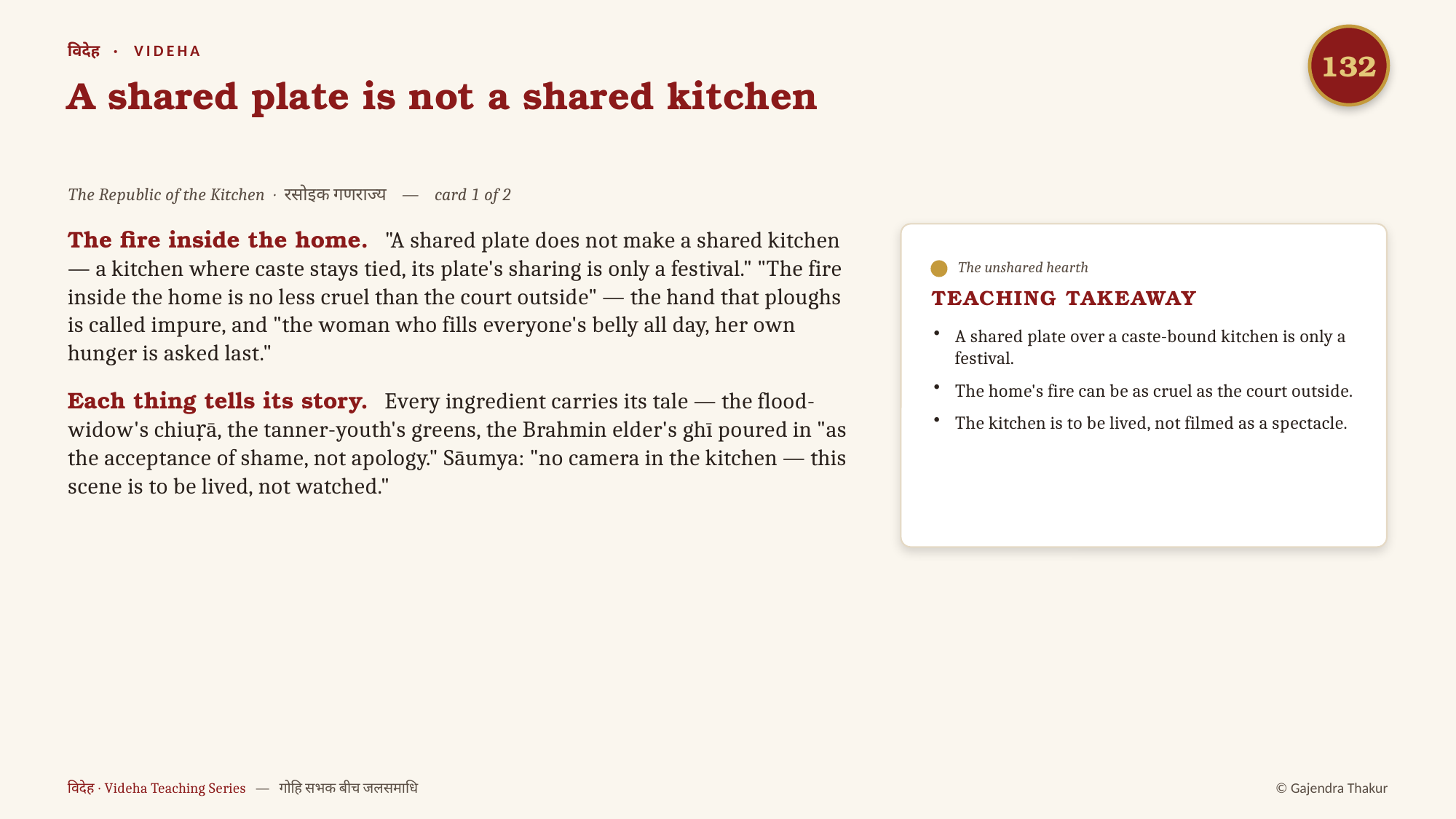

132
विदेह  ·  VIDEHA
A shared plate is not a shared kitchen
The Republic of the Kitchen  ·  रसोइक गणराज्य    —    card 1 of 2
The fire inside the home.  "A shared plate does not make a shared kitchen — a kitchen where caste stays tied, its plate's sharing is only a festival." "The fire inside the home is no less cruel than the court outside" — the hand that ploughs is called impure, and "the woman who fills everyone's belly all day, her own hunger is asked last."
Each thing tells its story.  Every ingredient carries its tale — the flood-widow's chiuṛā, the tanner-youth's greens, the Brahmin elder's ghī poured in "as the acceptance of shame, not apology." Sāumya: "no camera in the kitchen — this scene is to be lived, not watched."

The unshared hearth

TEACHING TAKEAWAY
A shared plate over a caste-bound kitchen is only a festival.
The home's fire can be as cruel as the court outside.
The kitchen is to be lived, not filmed as a spectacle.
विदेह · Videha Teaching Series   —   गोहि सभक बीच जलसमाधि
© Gajendra Thakur